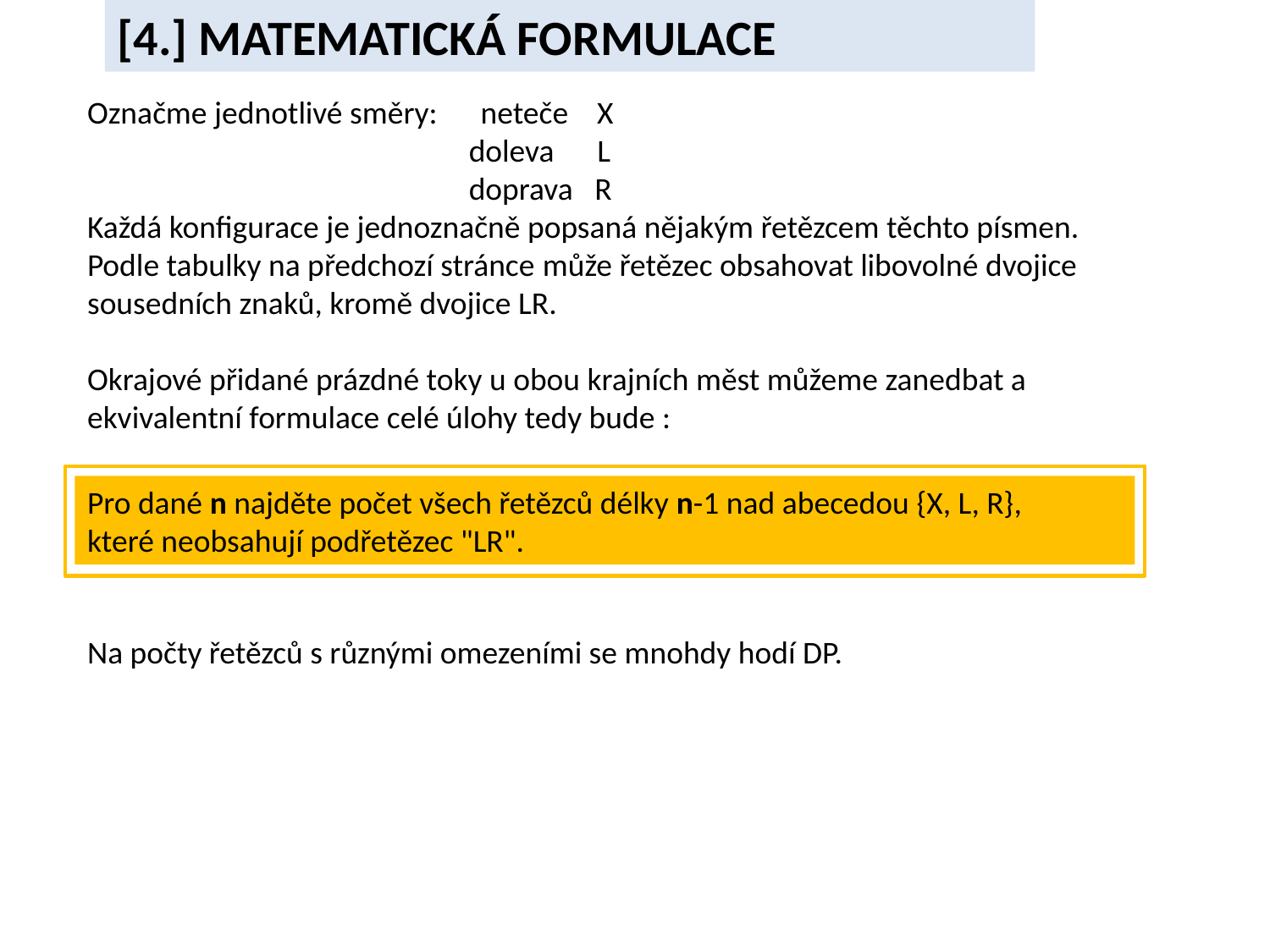

[4.] MATEMATICKÁ FORMULACE
Označme jednotlivé směry:      neteče    X
                                                     doleva      L
                                                     doprava   R
Každá konfigurace je jednoznačně popsaná nějakým řetězcem těchto písmen.
Podle tabulky na předchozí stránce může řetězec obsahovat libovolné dvojice sousedních znaků, kromě dvojice LR.

Okrajové přidané prázdné toky u obou krajních měst můžeme zanedbat a ekvivalentní formulace celé úlohy tedy bude :

Pro dané n najděte počet všech řetězců délky n-1 nad abecedou {X, L, R},
které neobsahují podřetězec "LR".
Na počty řetězců s různými omezeními se mnohdy hodí DP.